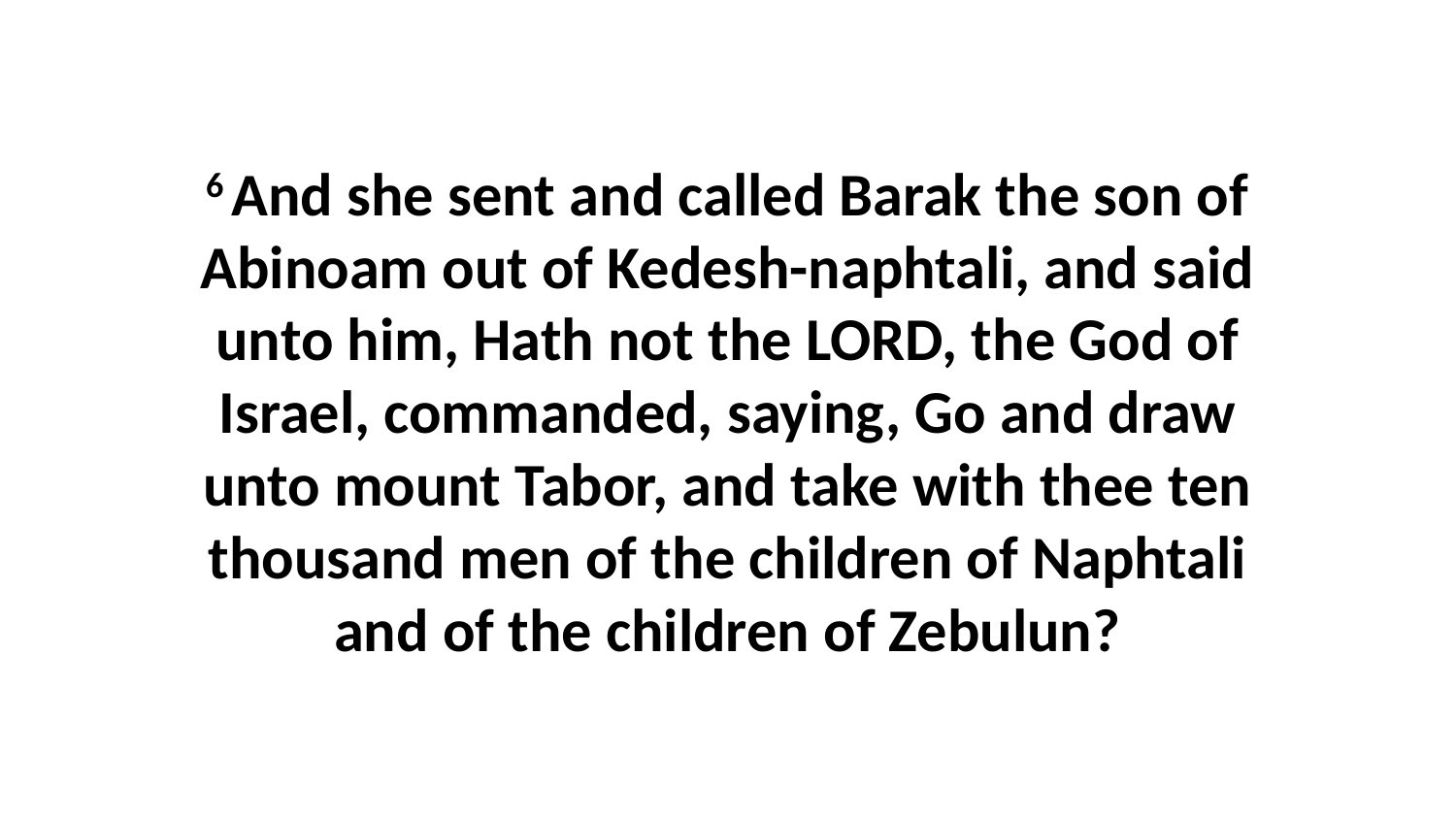

6 And she sent and called Barak the son of Abinoam out of Kedesh-naphtali, and said unto him, Hath not the LORD, the God of Israel, commanded, saying, Go and draw unto mount Tabor, and take with thee ten thousand men of the children of Naphtali and of the children of Zebulun?